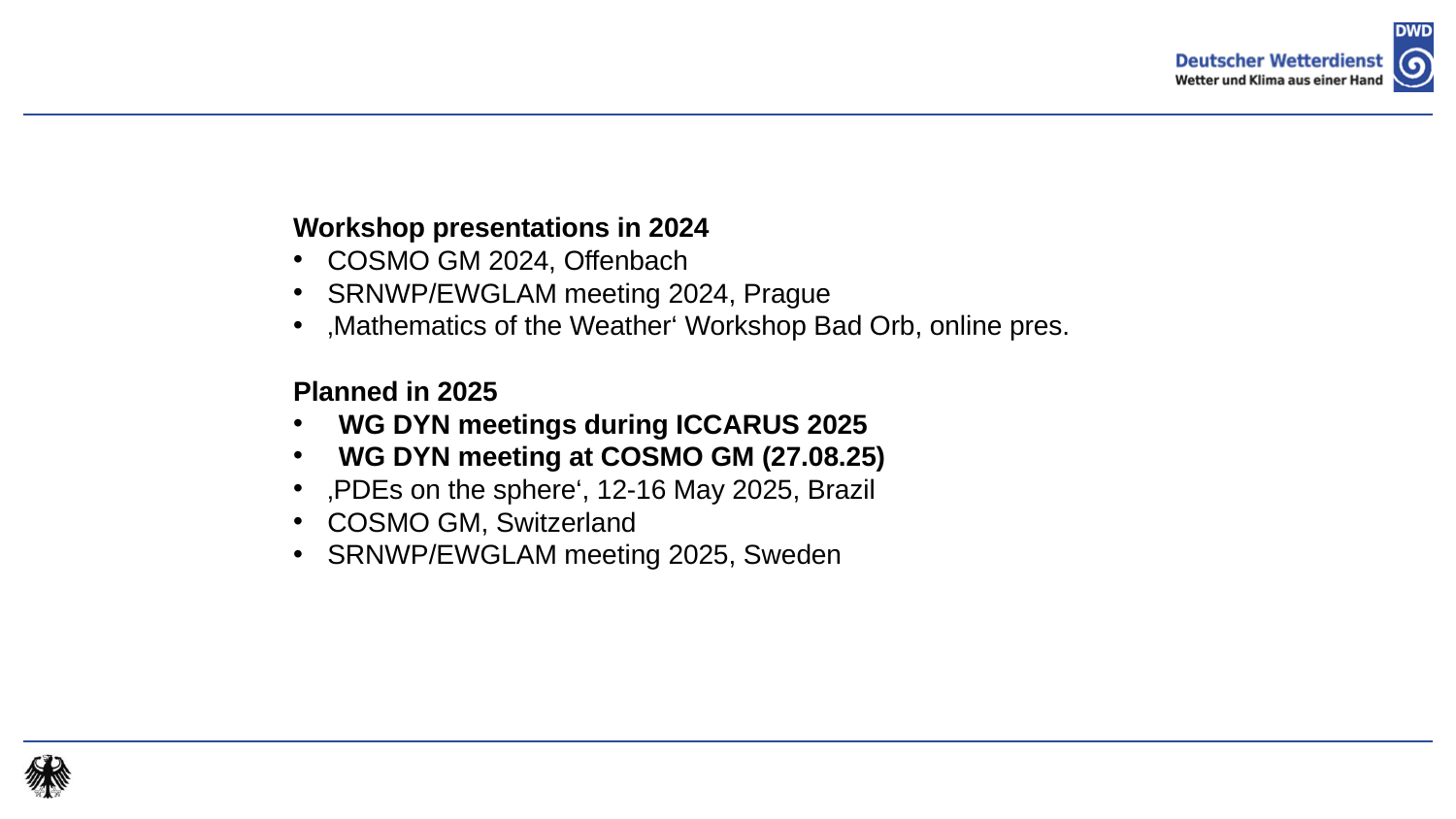

Workshop presentations in 2024
COSMO GM 2024, Offenbach
SRNWP/EWGLAM meeting 2024, Prague
‚Mathematics of the Weather‘ Workshop Bad Orb, online pres.

Planned in 2025
WG DYN meetings during ICCARUS 2025
WG DYN meeting at COSMO GM (27.08.25)
‚PDEs on the sphere‘, 12-16 May 2025, Brazil
COSMO GM, Switzerland
SRNWP/EWGLAM meeting 2025, Sweden